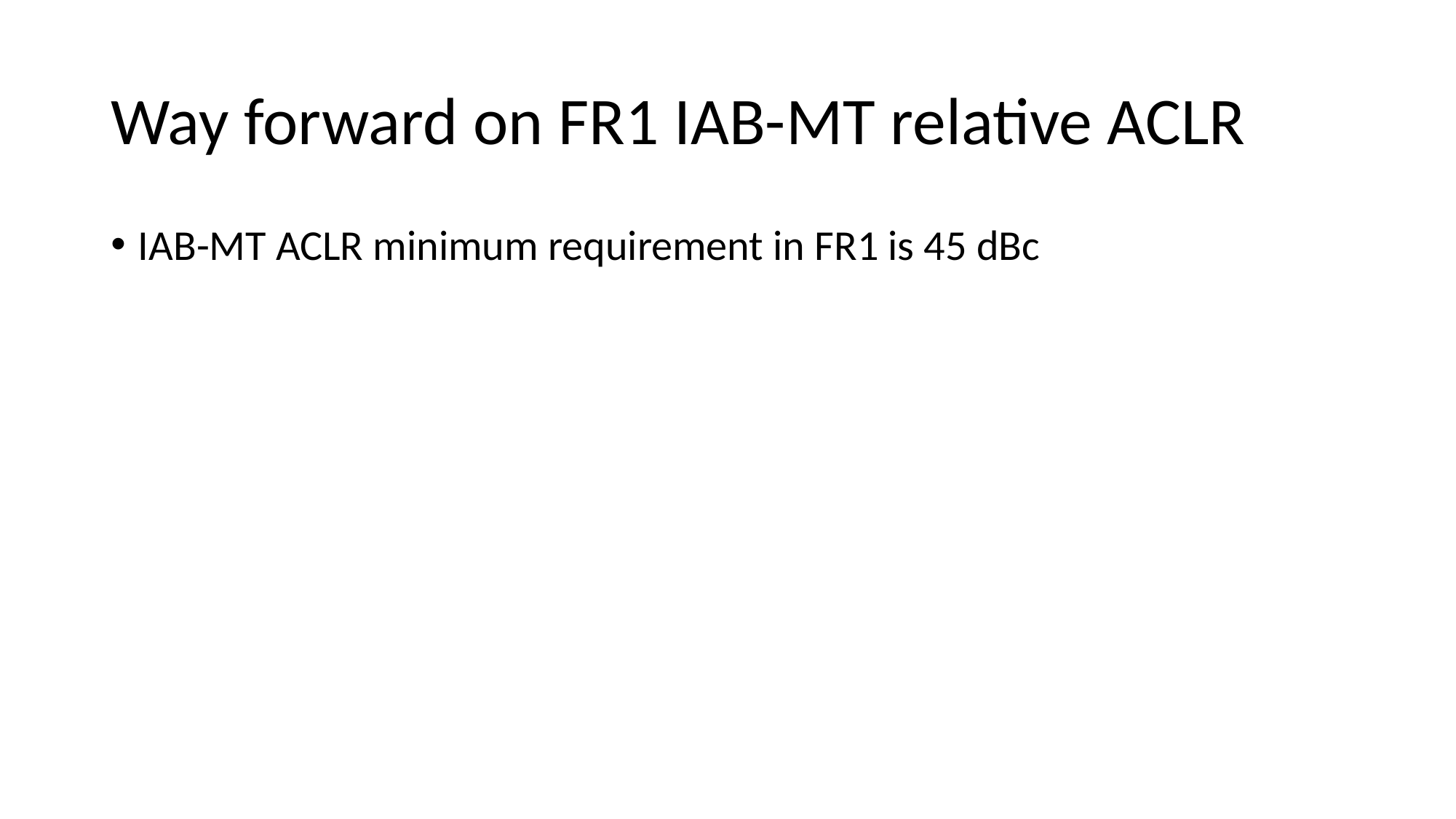

# Way forward on FR1 IAB-MT relative ACLR
IAB-MT ACLR minimum requirement in FR1 is 45 dBc